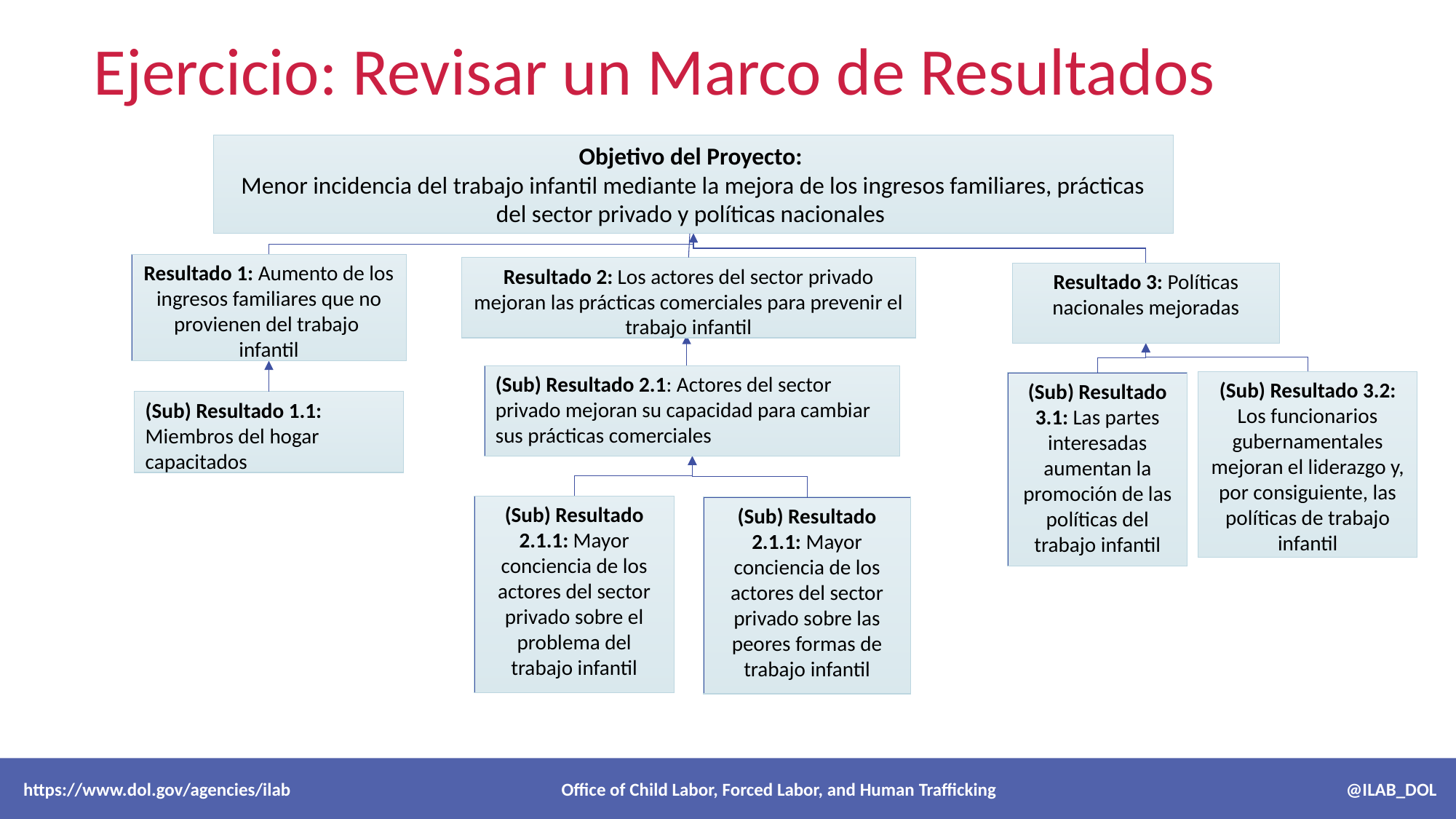

# Ejercicio: Revisar un Marco de Resultados
Objetivo del Proyecto:
Menor incidencia del trabajo infantil mediante la mejora de los ingresos familiares, prácticas del sector privado y políticas nacionales
Resultado 1: Aumento de los ingresos familiares que no provienen del trabajo  infantil
Resultado 2: Los actores del sector privado mejoran las prácticas comerciales para prevenir el trabajo infantil

Resultado 3: Políticas nacionales mejoradas
(Sub) Resultado 2.1: Actores del sector privado mejoran su capacidad para cambiar sus prácticas comerciales
(Sub) Resultado 3.2: Los funcionarios gubernamentales mejoran el liderazgo y, por consiguiente, las políticas de trabajo infantil
(Sub) Resultado 3.1: Las partes interesadas aumentan la promoción de las políticas del trabajo infantil
(Sub) Resultado 1.1: Miembros del hogar capacitados
(Sub) Resultado 2.1.1: Mayor conciencia de los actores del sector privado sobre el problema del trabajo infantil
(Sub) Resultado 2.1.1: Mayor conciencia de los actores del sector privado sobre las peores formas de trabajo infantil
   https://www.dol.gov/agencies/ilab                                                                 Office of Child Labor, Forced Labor, and Human Trafficking                                                                                    @ILAB_DOL